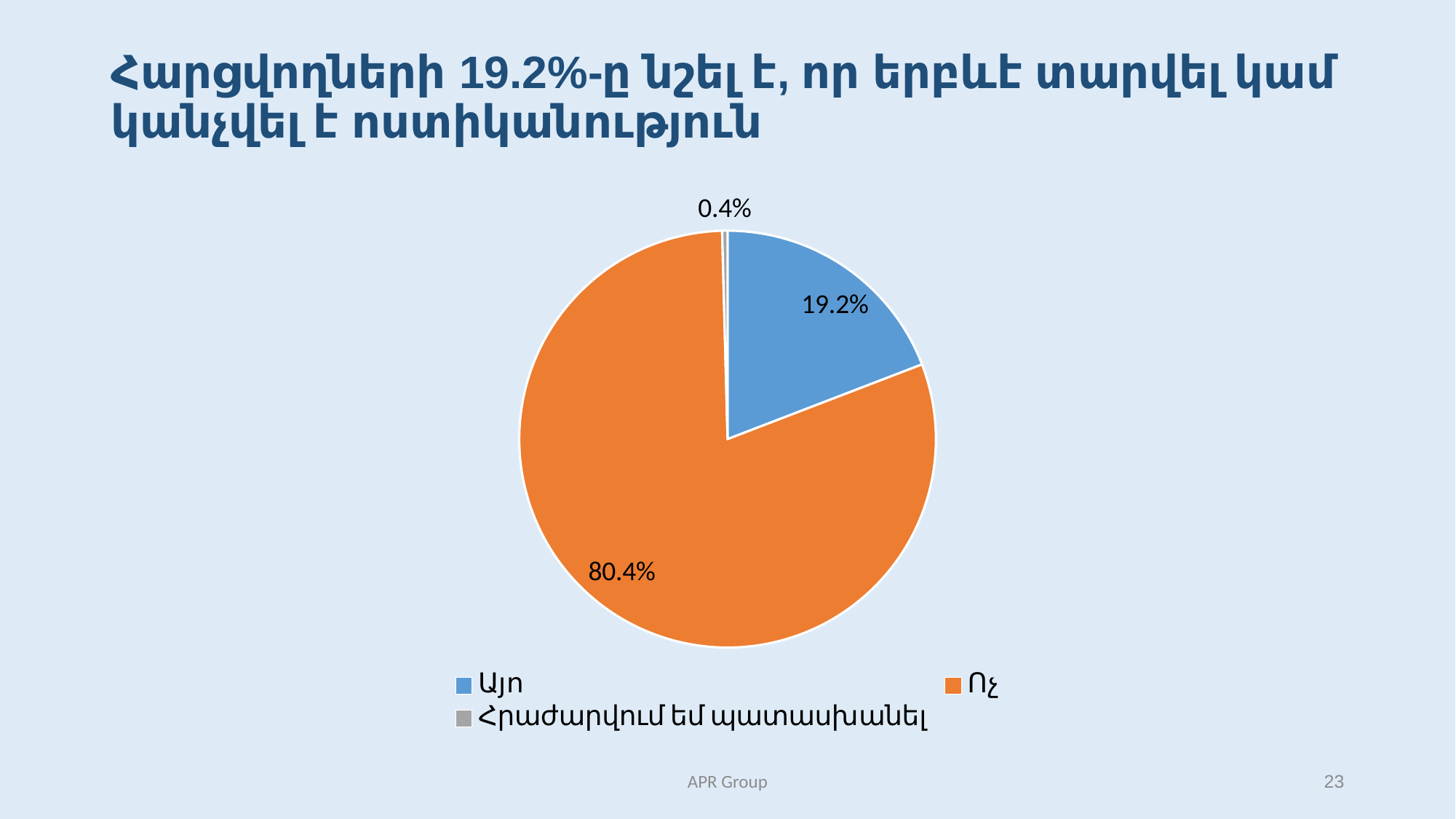

# Հարցվողների 19.2%-ը նշել է, որ երբևէ տարվել կամ կանչվել է ոստիկանություն

### Chart

| Category |  |
|---|---|
| Այո | 19.166666666666668 |
| Ոչ | 80.41666666666669 |
| Հրաժարվում եմ պատասխանել | 0.4166666666666668 |
APR Group
23